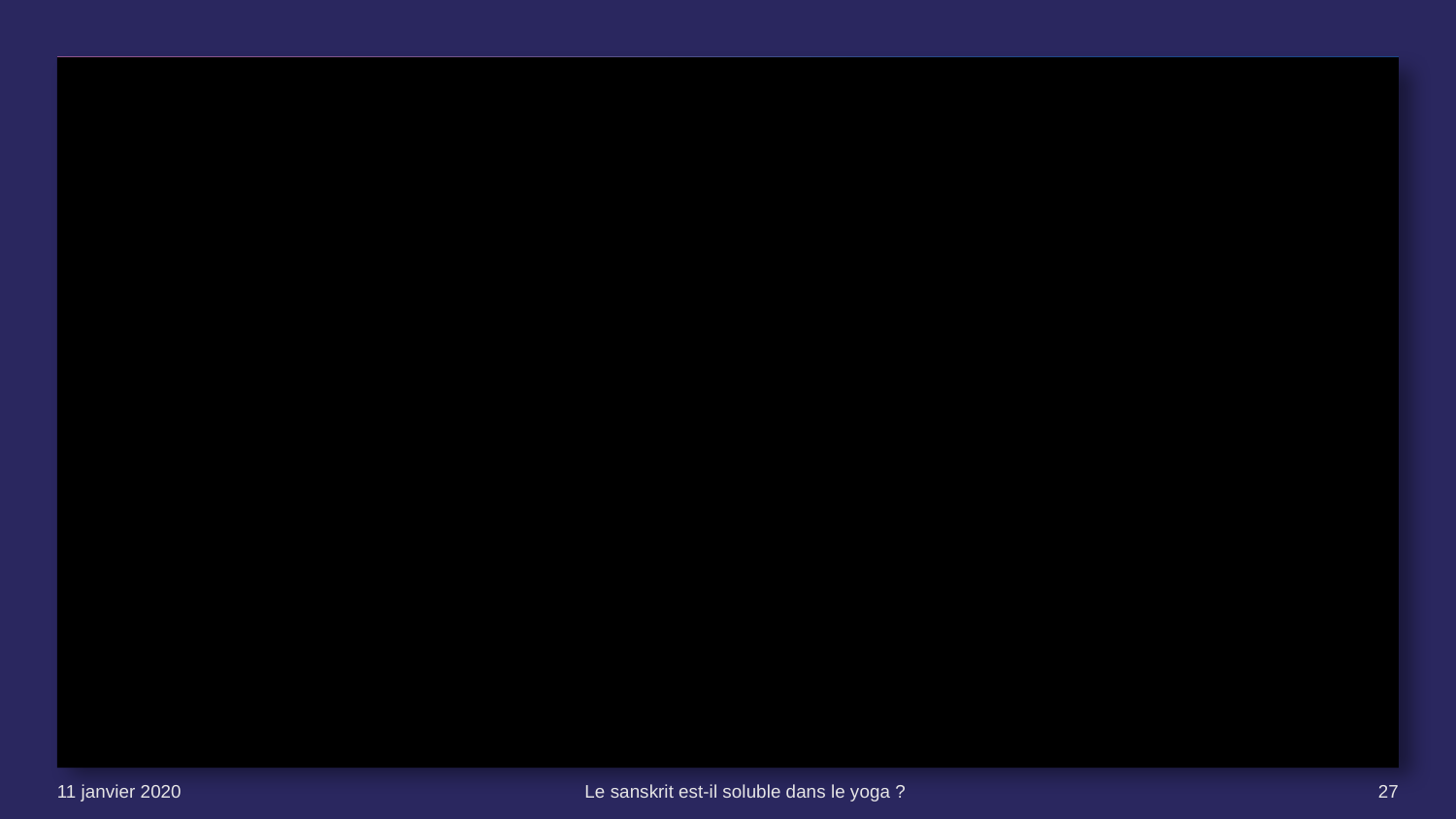

11 janvier 2020
Le sanskrit est-il soluble dans le yoga ?
27